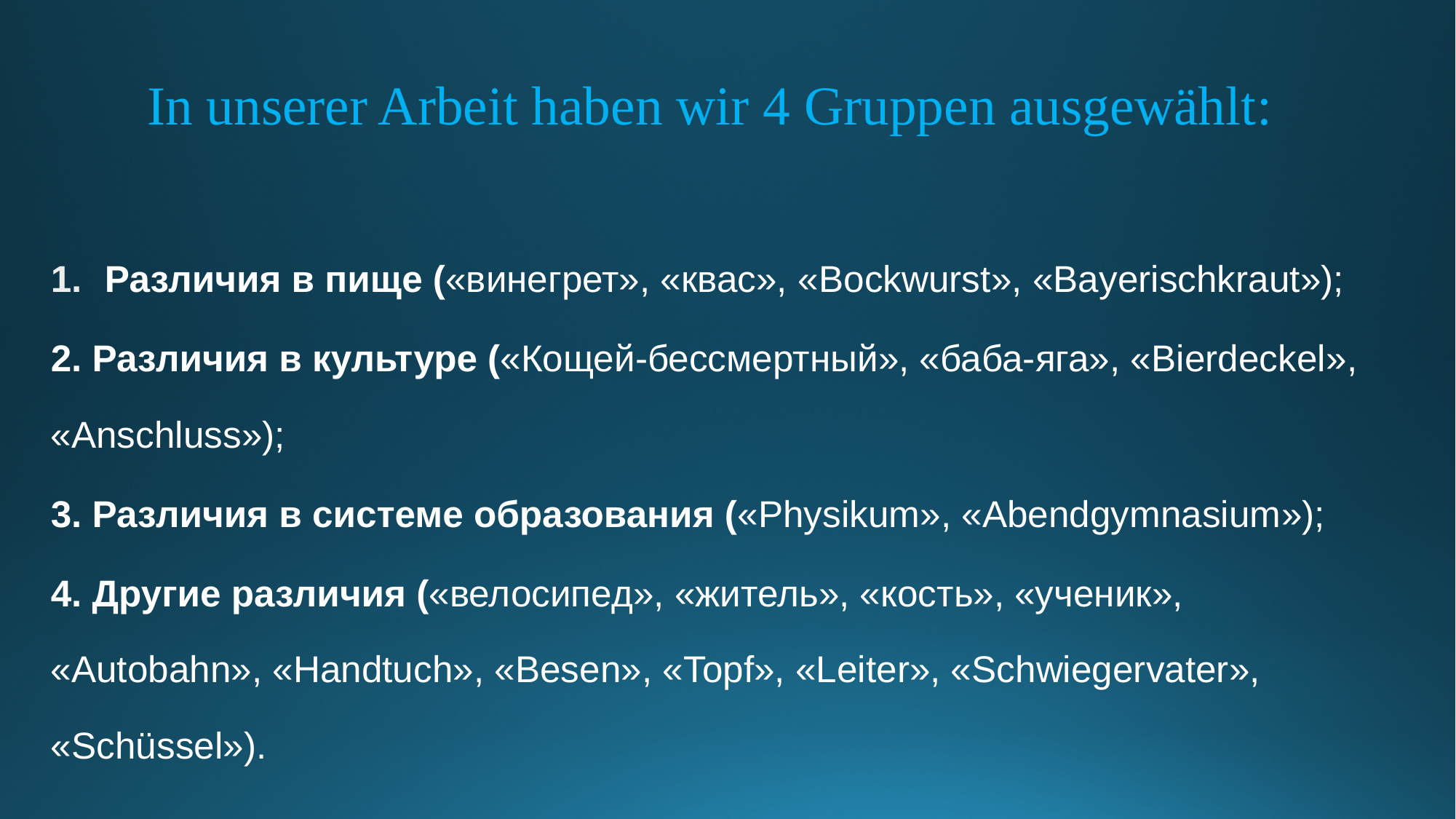

# In unserer Arbeit haben wir 4 Gruppen ausgewählt:
Различия в пище («винегрет», «квас», «Bockwurst», «Bayerischkraut»);
2. Различия в культуре («Кощей-бессмертный», «баба-яга», «Bierdeckel», «Anschluss»);
3. Различия в системе образования («Physikum», «Abendgymnasium»);
4. Другие различия («велосипед», «житель», «кость», «ученик», «Autobahn», «Handtuch», «Besen», «Topf», «Leiter», «Schwiegervater», «Schüssel»).